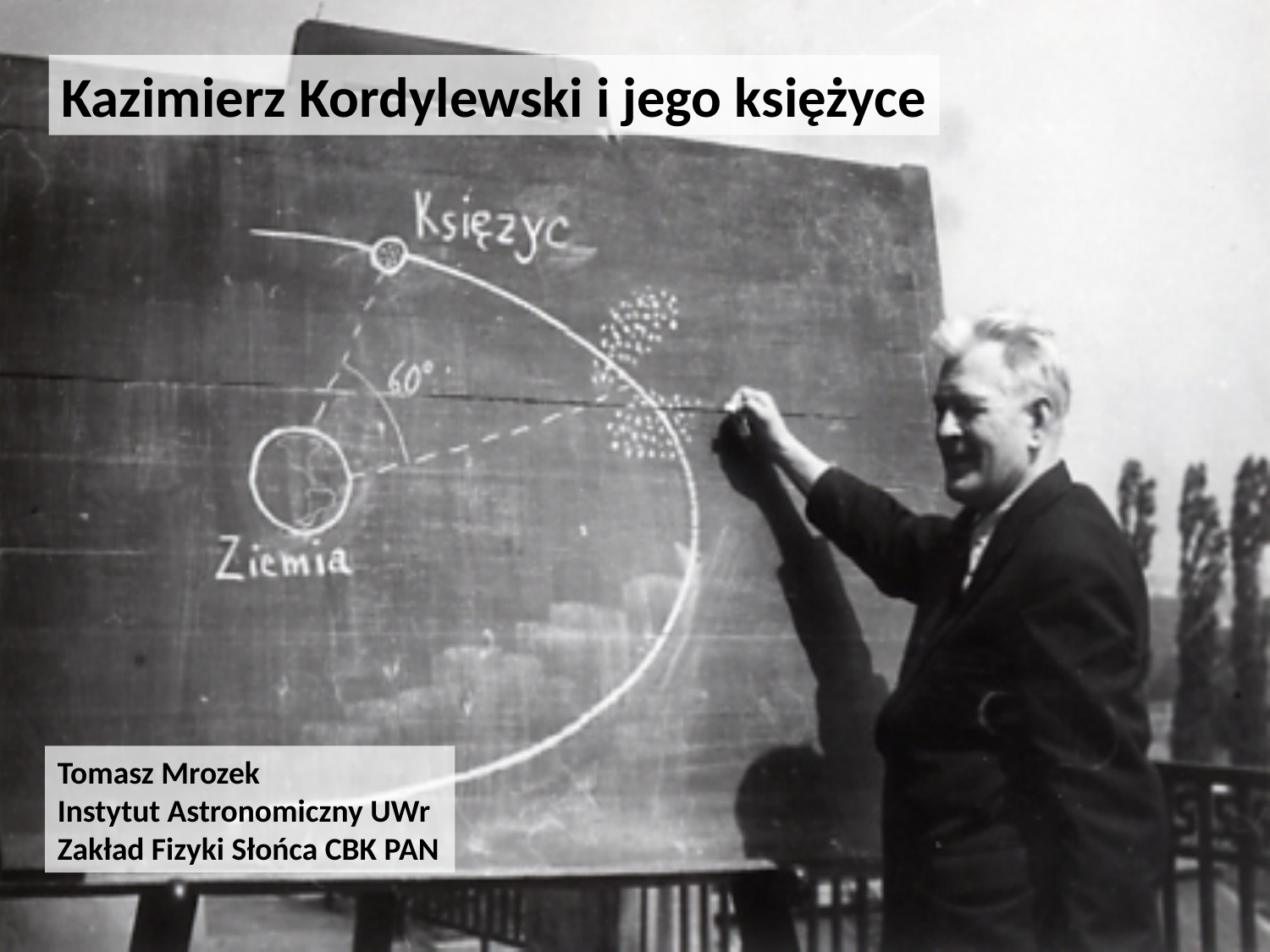

Kazimierz Kordylewski i jego księżyce
Tomasz Mrozek
Instytut Astronomiczny UWr
Zakład Fizyki Słońca CBK PAN